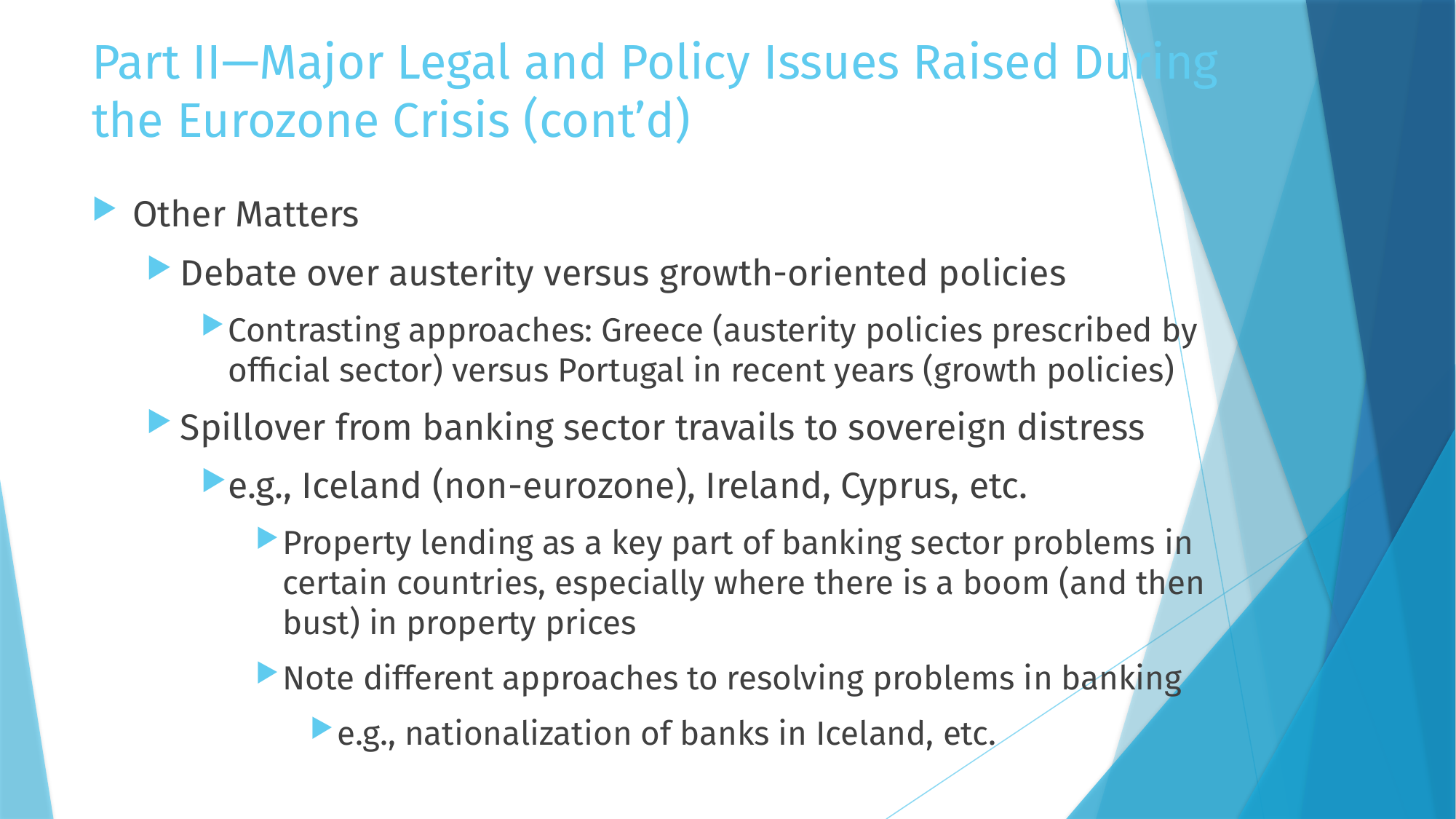

# Part II—Major Legal and Policy Issues Raised During the Eurozone Crisis (cont’d)
Other Matters
Debate over austerity versus growth-oriented policies
Contrasting approaches: Greece (austerity policies prescribed by official sector) versus Portugal in recent years (growth policies)
Spillover from banking sector travails to sovereign distress
e.g., Iceland (non-eurozone), Ireland, Cyprus, etc.
Property lending as a key part of banking sector problems in certain countries, especially where there is a boom (and then bust) in property prices
Note different approaches to resolving problems in banking
e.g., nationalization of banks in Iceland, etc.